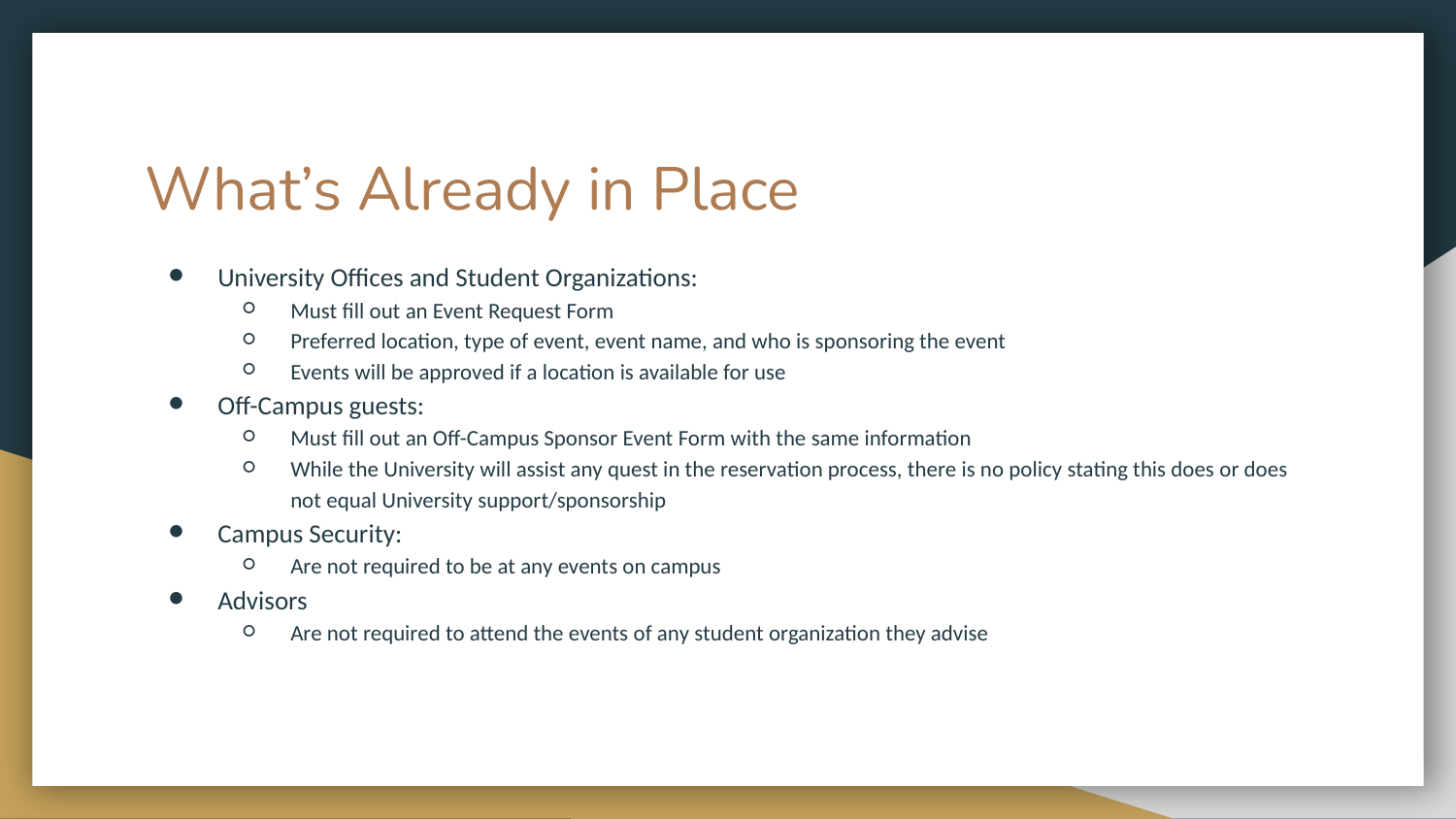

# What’s Already in Place
University Offices and Student Organizations:
Must fill out an Event Request Form
Preferred location, type of event, event name, and who is sponsoring the event
Events will be approved if a location is available for use
Off-Campus guests:
Must fill out an Off-Campus Sponsor Event Form with the same information
While the University will assist any quest in the reservation process, there is no policy stating this does or does not equal University support/sponsorship
Campus Security:
Are not required to be at any events on campus
Advisors
Are not required to attend the events of any student organization they advise